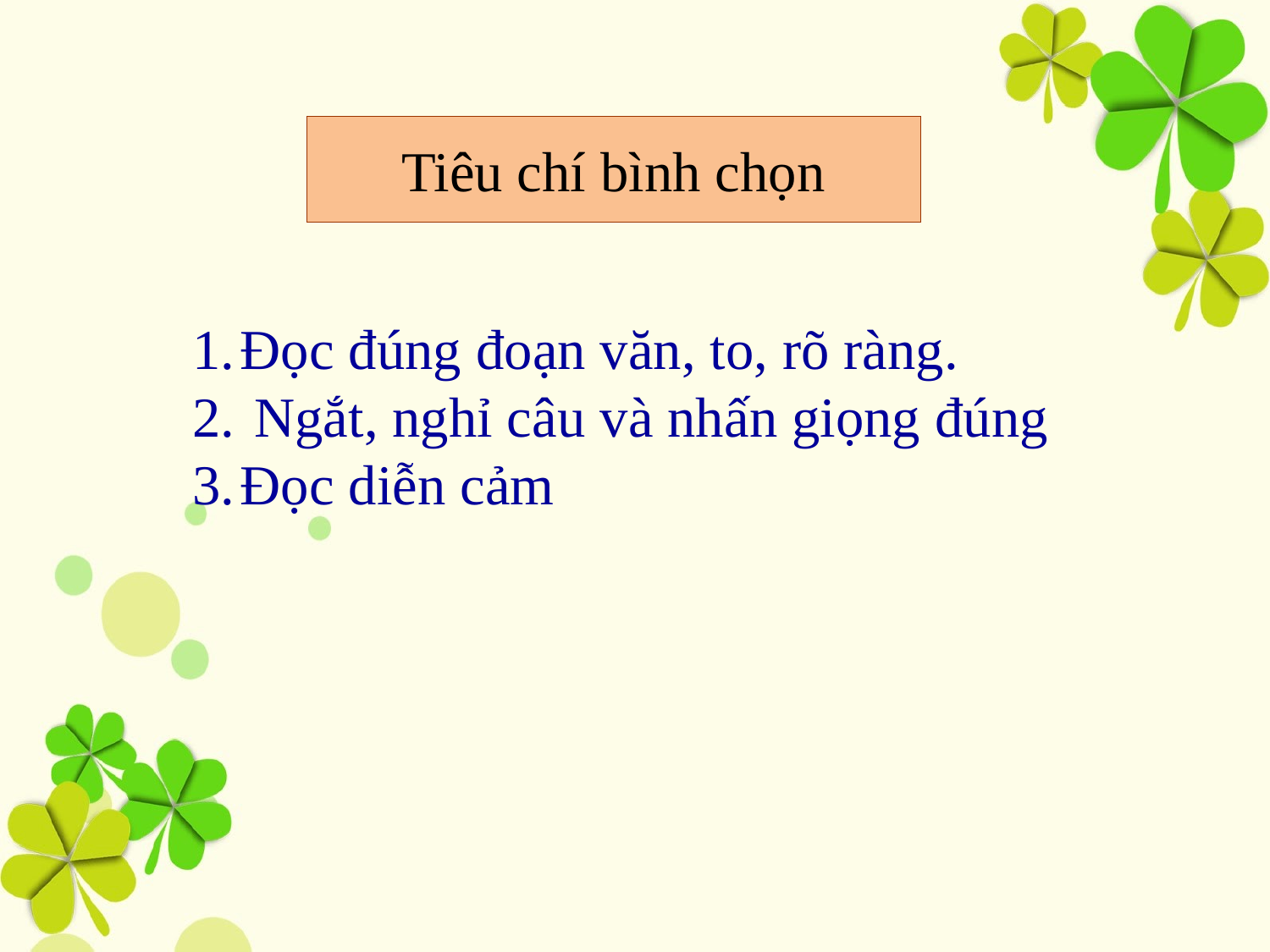

# Tiêu chí bình chọn
Đọc đúng đoạn văn, to, rõ ràng.
 Ngắt, nghỉ câu và nhấn giọng đúng
Đọc diễn cảm